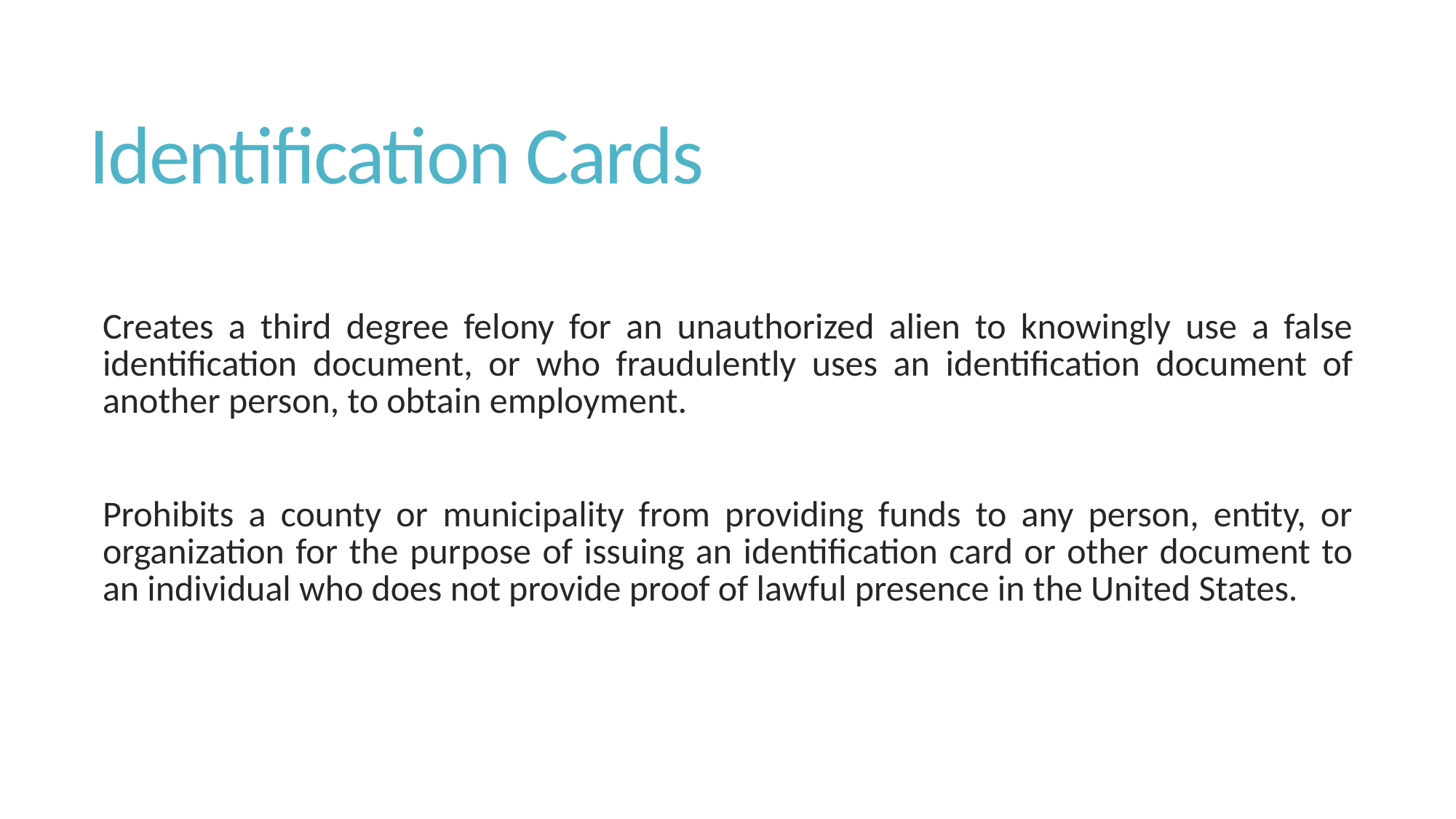

# Identification Cards

Creates a third degree felony for an unauthorized alien to knowingly use a false identification document, or who fraudulently uses an identification document of another person, to obtain employment.

Prohibits a county or municipality from providing funds to any person, entity, or organization for the purpose of issuing an identification card or other document to an individual who does not provide proof of lawful presence in the United States.